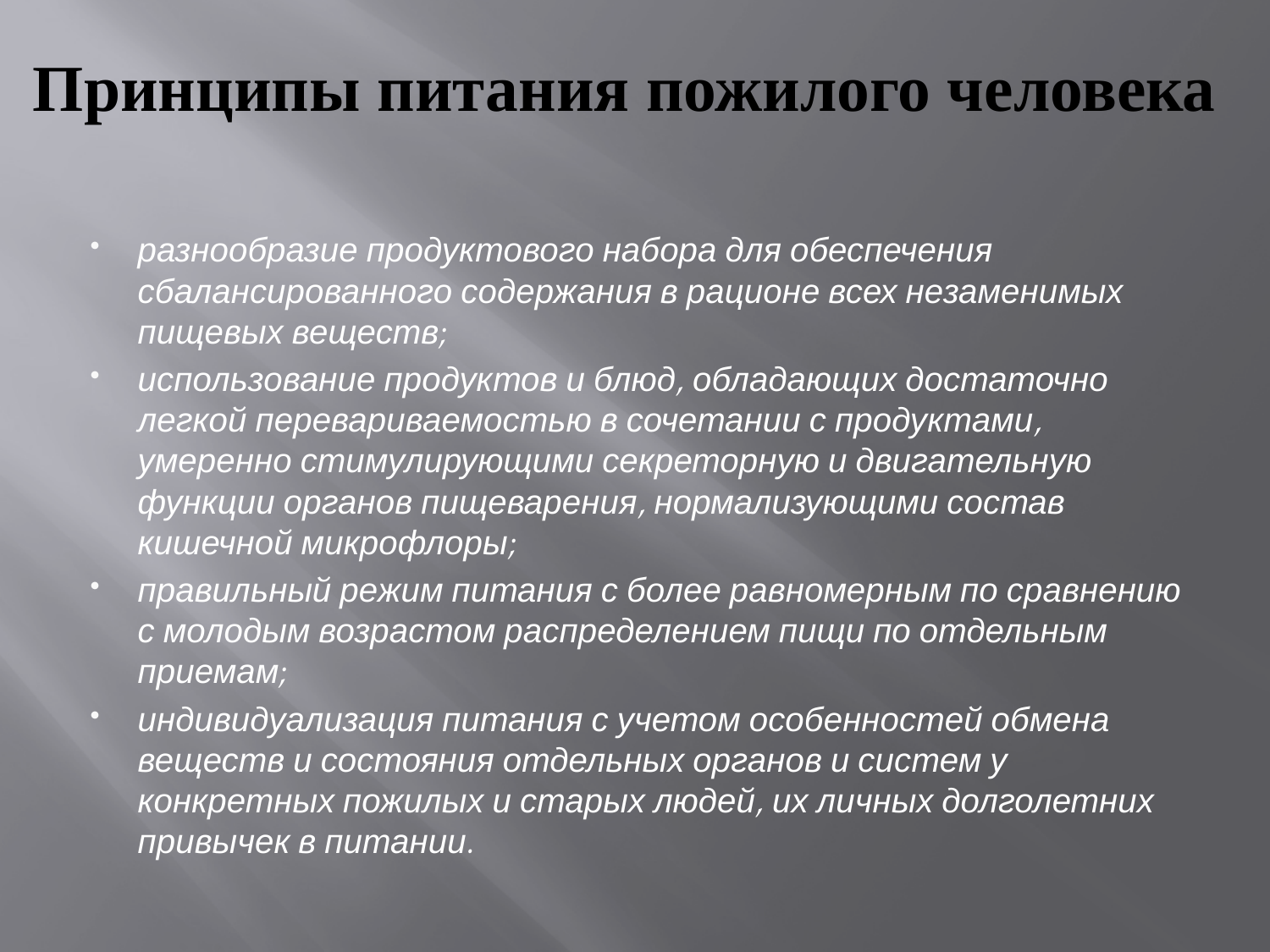

# Принципы питания пожилого человека
разнообразие продуктового набора для обеспечения сбалансированного содержания в рационе всех незаменимых пищевых веществ;
использование продуктов и блюд, обладающих достаточно легкой перевариваемостью в сочетании с продуктами, умеренно стимулирующими секреторную и двигательную функции органов пищеварения, нормализующими состав кишечной микрофлоры;
правильный режим питания с более равномерным по сравнению с молодым возрастом распределением пищи по отдельным приемам;
индивидуализация питания с учетом особенностей обмена веществ и состояния отдельных органов и систем у конкретных пожилых и старых людей, их личных долголетних привычек в питании.